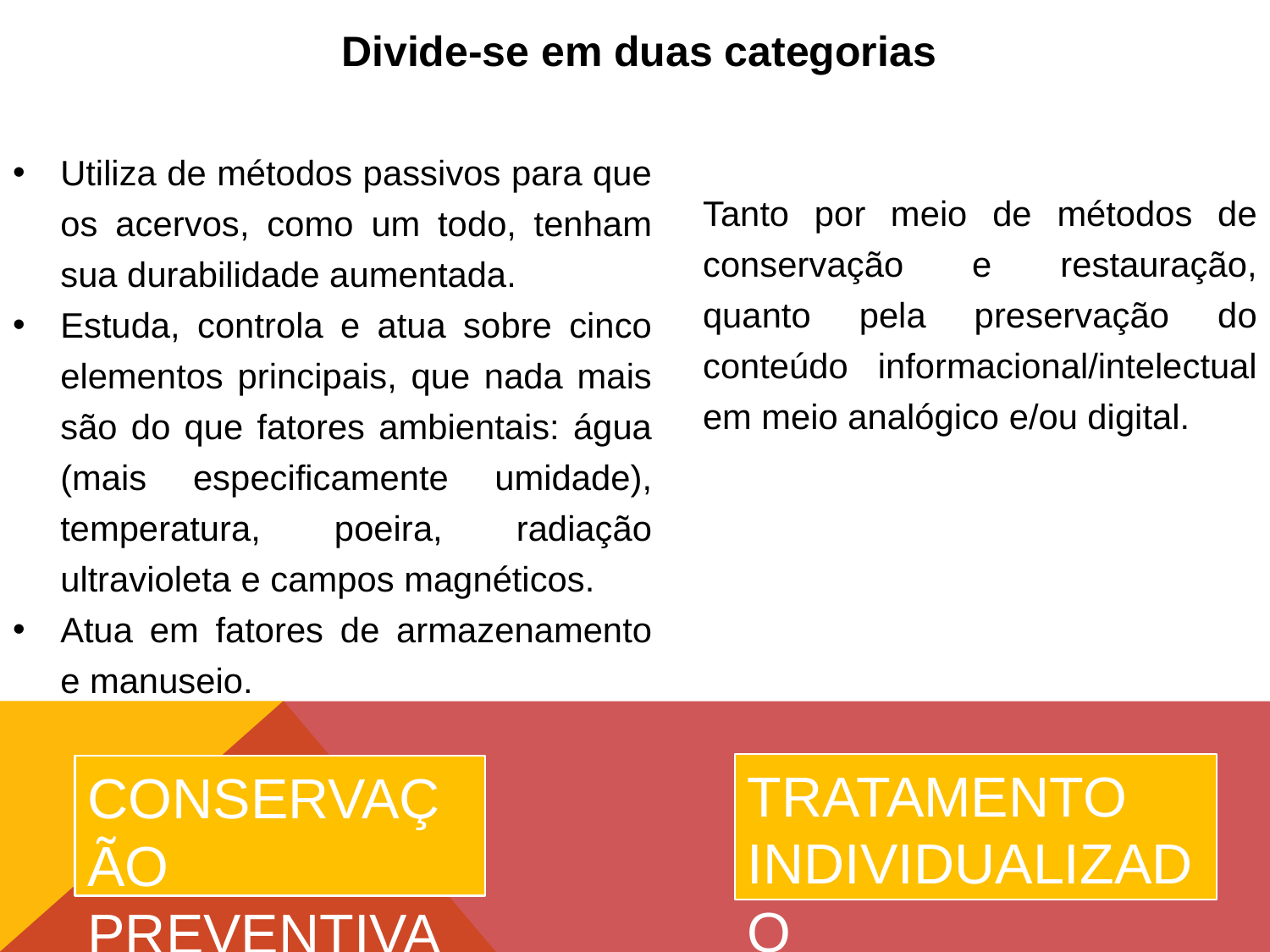

Divide-se em duas categorias
Utiliza de métodos passivos para que os acervos, como um todo, tenham sua durabilidade aumentada.
Estuda, controla e atua sobre cinco elementos principais, que nada mais são do que fatores ambientais: água (mais especificamente umidade), temperatura, poeira, radiação ultravioleta e campos magnéticos.
Atua em fatores de armazenamento e manuseio.

Tanto por meio de métodos de conservação e restauração, quanto pela preservação do conteúdo informacional/intelectual em meio analógico e/ou digital.

Tratamento individualizado
Conservação preventiva